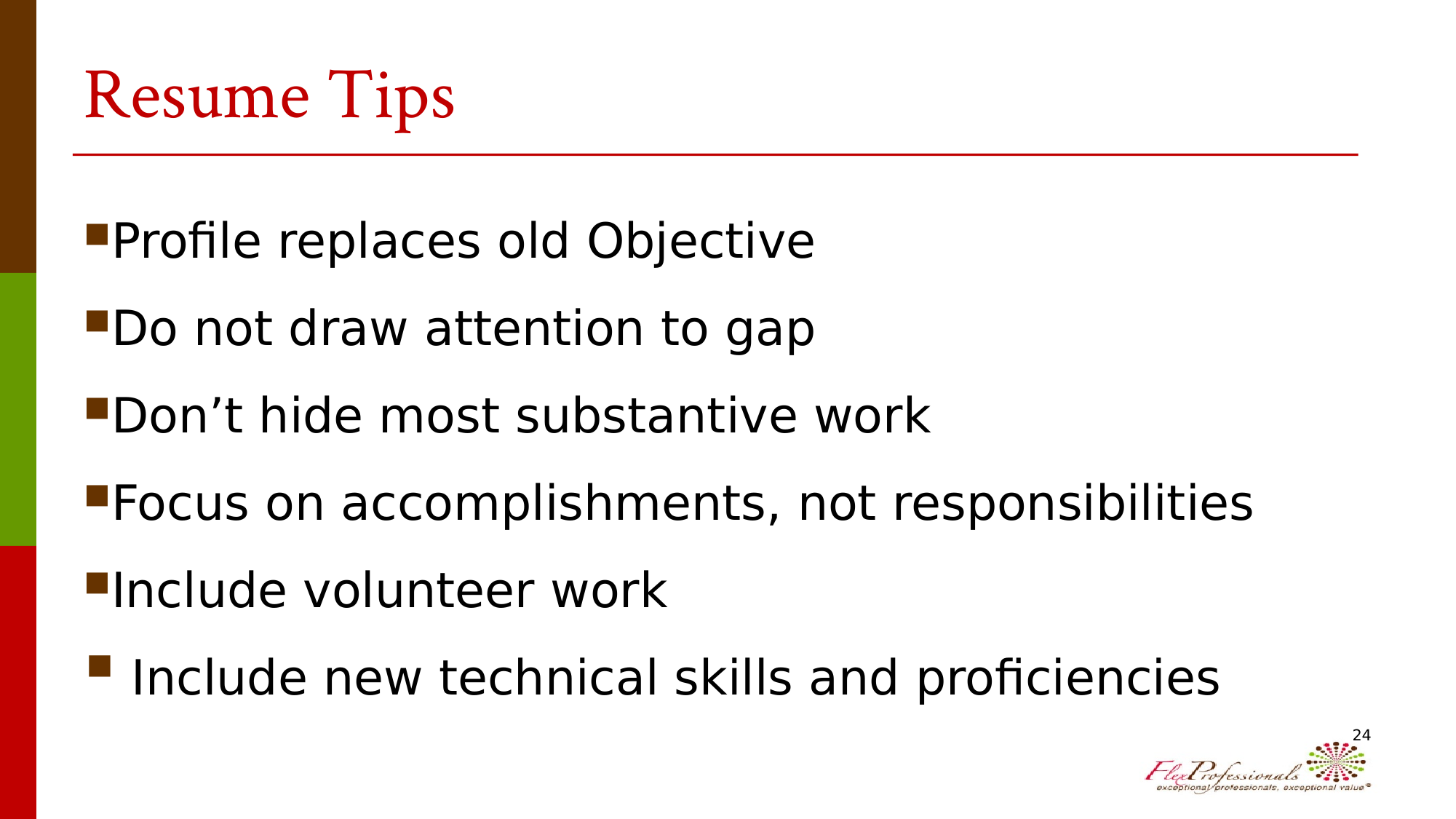

# Resume Tips
Profile replaces old Objective
Do not draw attention to gap
Don’t hide most substantive work
Focus on accomplishments, not responsibilities
Include volunteer work
Include new technical skills and proficiencies

24